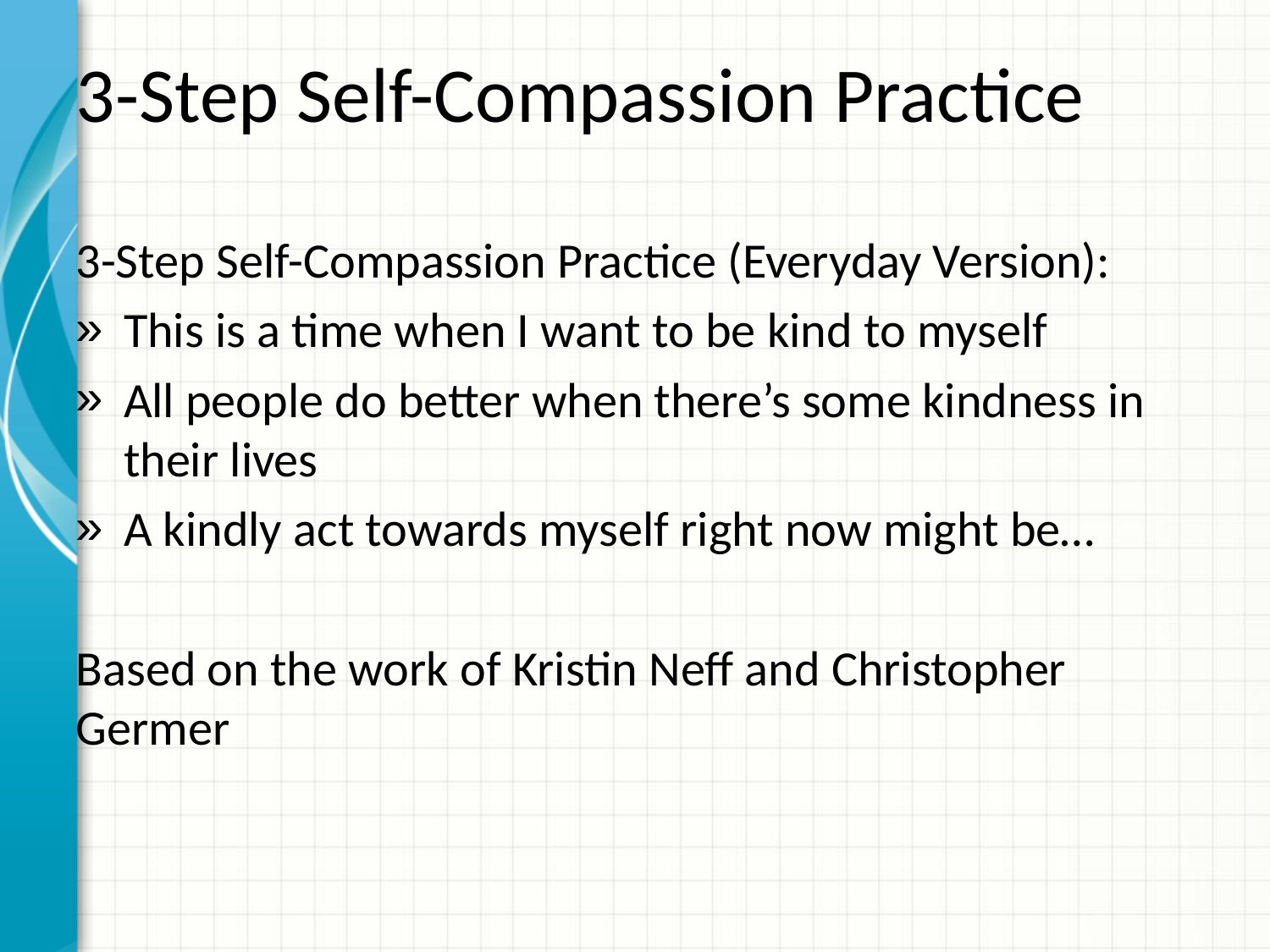

# 3-Step Self-Compassion Practice
3-Step Self-Compassion Practice (Everyday Version):
This is a time when I want to be kind to myself
All people do better when there’s some kindness in their lives
A kindly act towards myself right now might be…

Based on the work of Kristin Neff and Christopher Germer